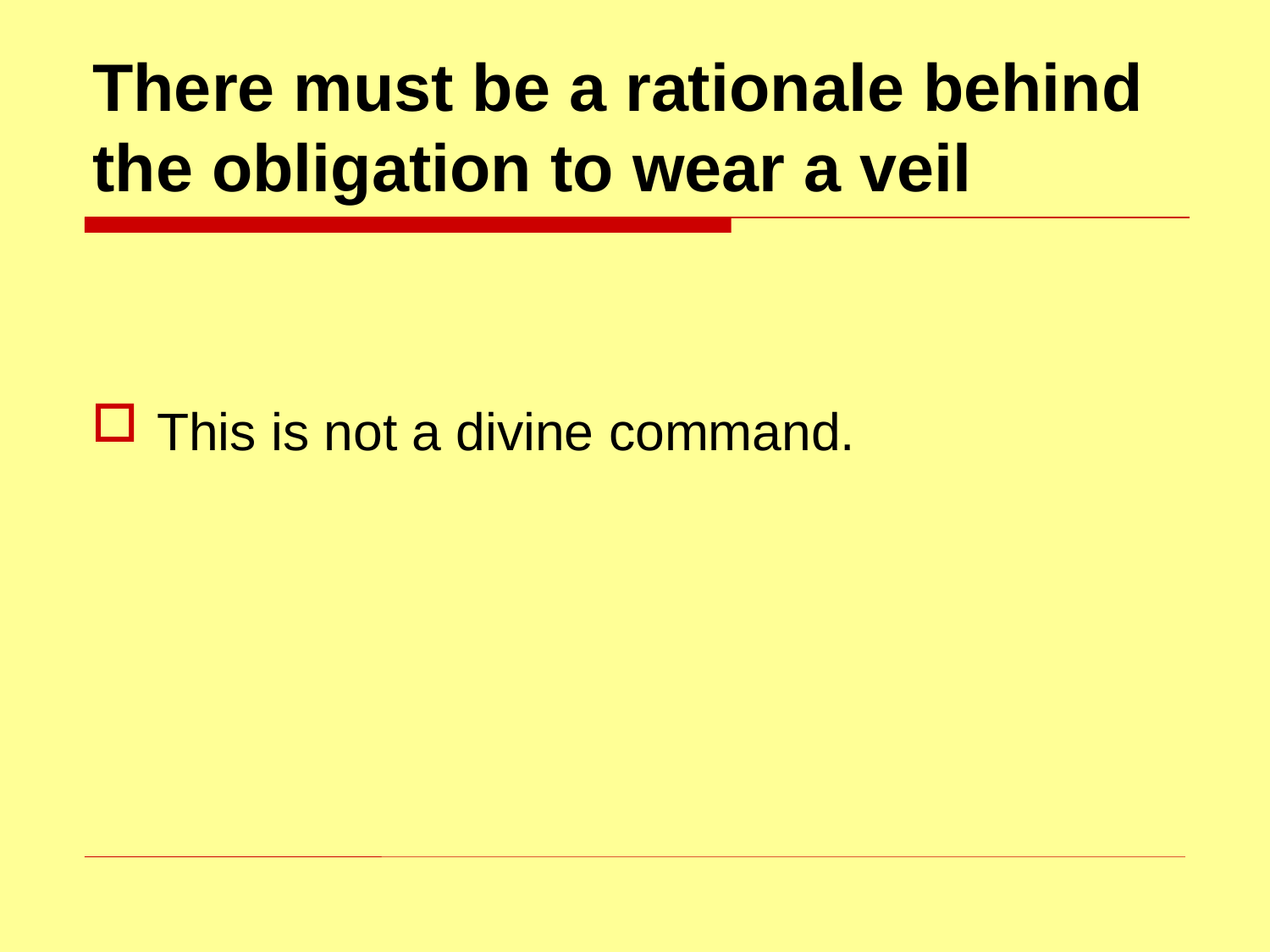

# There must be a rationale behind the obligation to wear a veil

This is not a divine command.